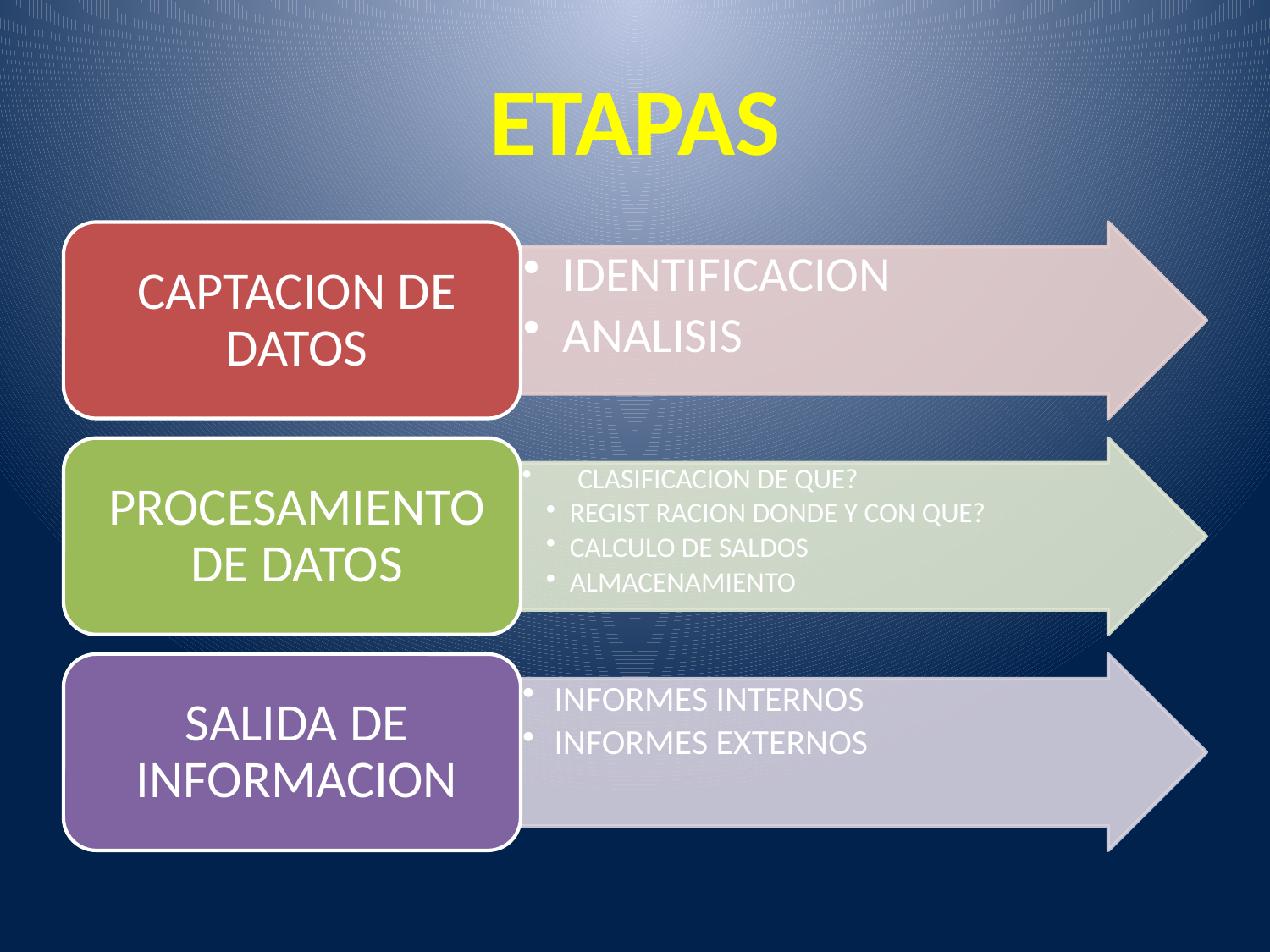

# ETAPAS
IDENTIFICACION
ANALISIS
CAPTACION DE DATOS
     CLASIFICACION DE QUE?
REGIST RACION DONDE Y CON QUE?
CALCULO DE SALDOS
ALMACENAMIENTO
PROCESAMIENTO DE DATOS
INFORMES INTERNOS
INFORMES EXTERNOS
SALIDA DE INFORMACION